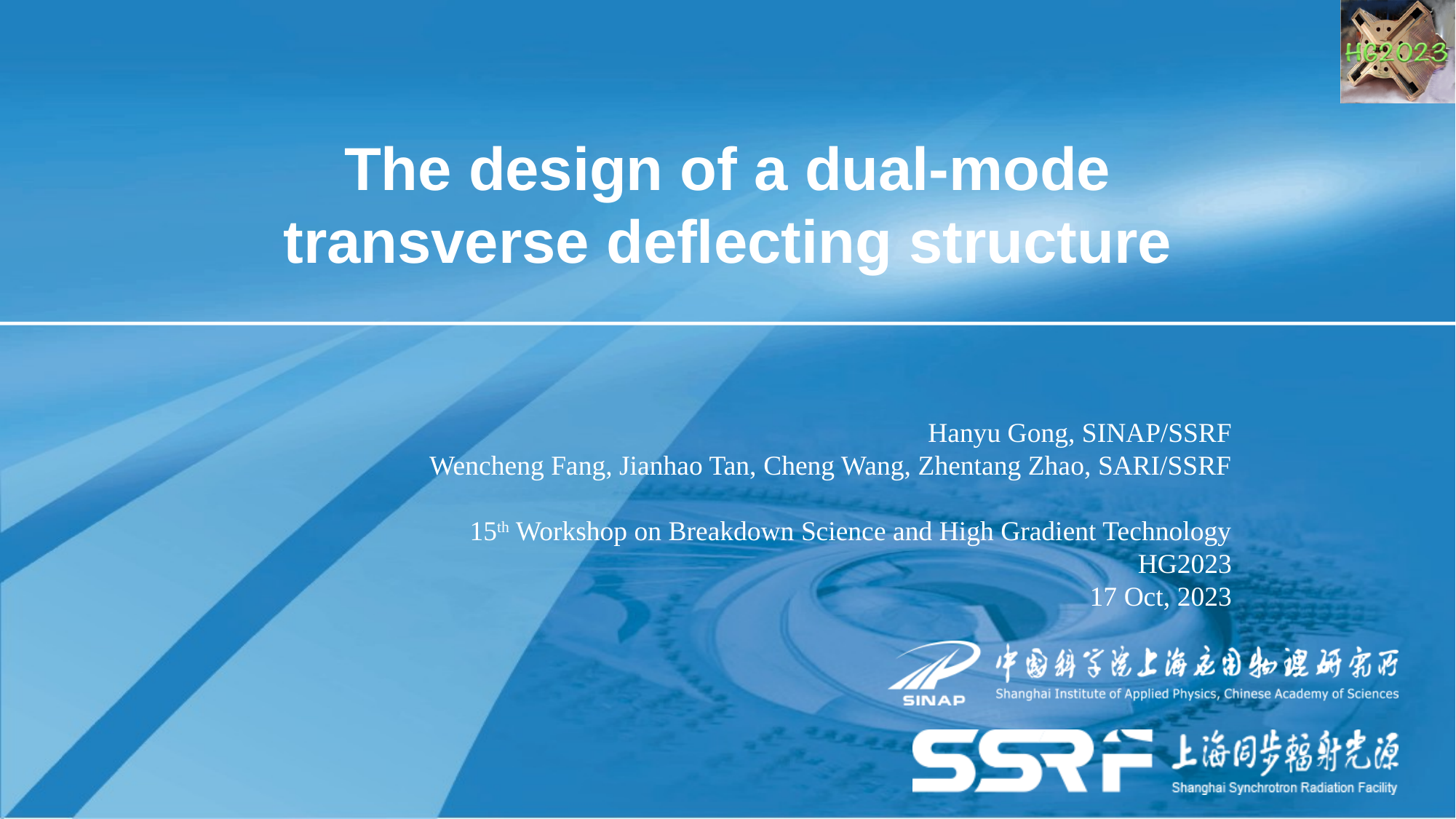

The design of a dual-mode transverse deflecting structure
Hanyu Gong, SINAP/SSRF
Wencheng Fang, Jianhao Tan, Cheng Wang, Zhentang Zhao, SARI/SSRF

15th Workshop on Breakdown Science and High Gradient Technology
HG2023
17 Oct, 2023